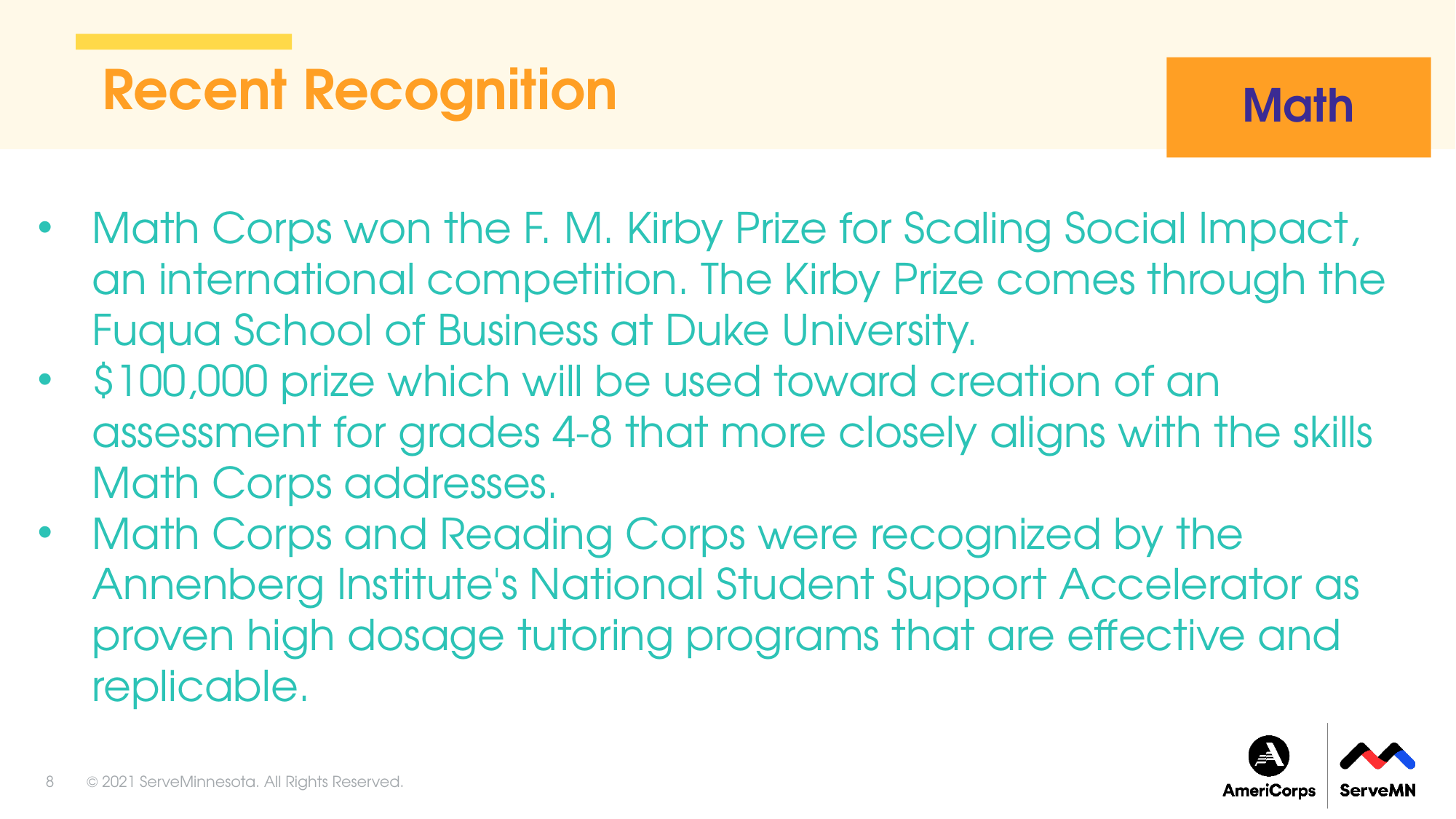

Recent Recognition
# Math
Math Corps won the F. M. Kirby Prize for Scaling Social Impact, an international competition. The Kirby Prize comes through the Fuqua School of Business at Duke University.
$100,000 prize which will be used toward creation of an assessment for grades 4-8 that more closely aligns with the skills Math Corps addresses.
Math Corps and Reading Corps were recognized by the Annenberg Institute's National Student Support Accelerator as proven high dosage tutoring programs that are effective and replicable.

8
© 2021 ServeMinnesota. All Rights Reserved.